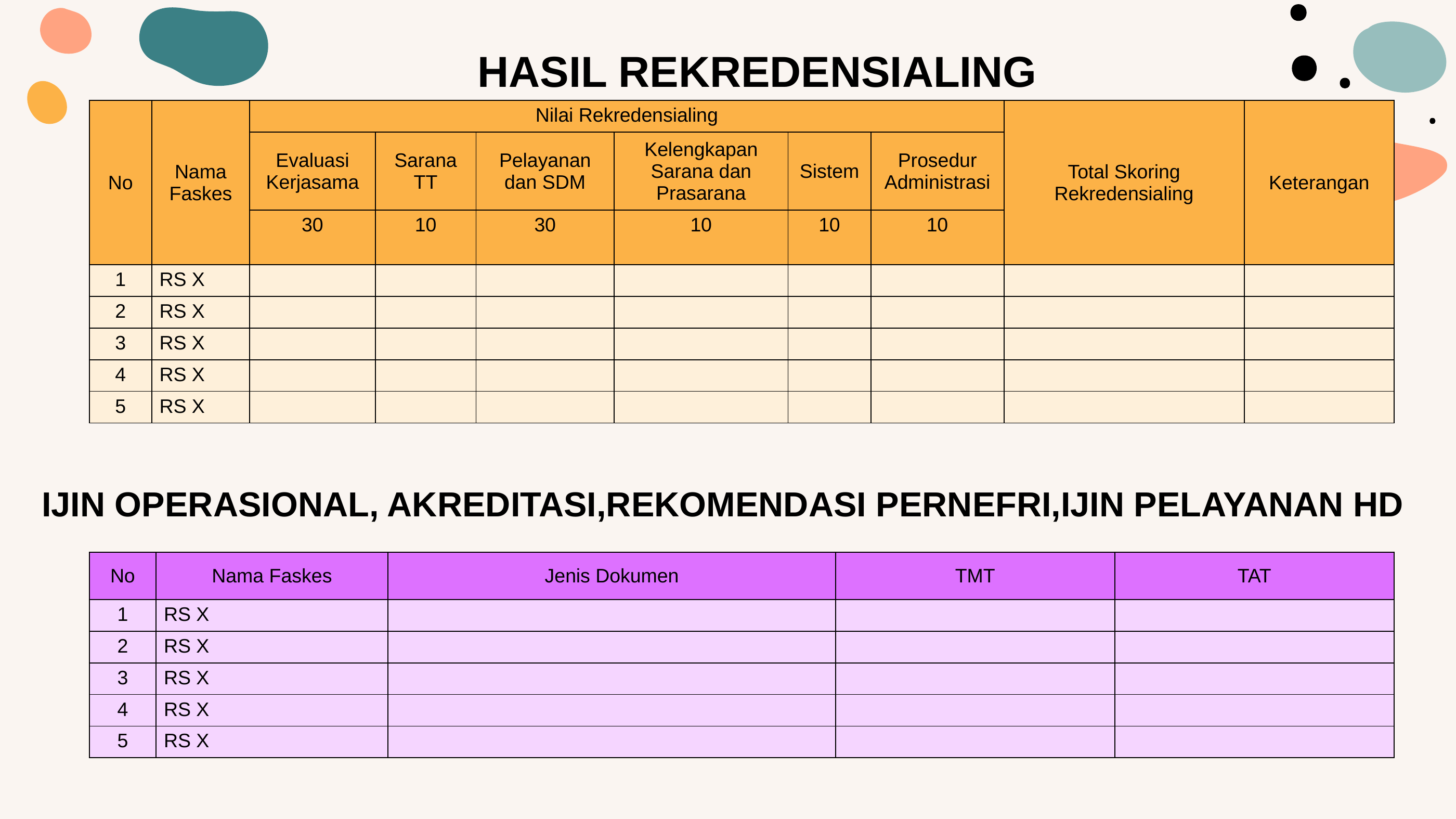

HASIL REKREDENSIALING
| No | Nama Faskes | Nilai Rekredensialing | Σ Ventilator | Σ CPAP | Bed ICU | % Bed ICU | Bed NICU | Total Skoring Rekredensialing | Keterangan |
| --- | --- | --- | --- | --- | --- | --- | --- | --- | --- |
|  |  | Evaluasi Kerjasama | Sarana TT | Pelayanan dan SDM | Kelengkapan Sarana dan Prasarana | Sistem | Prosedur Administrasi |  |  |
|  |  | 30 | 10 | 30 | 10 | 10 | 10 |  |  |
| 1 | RS X |  |  |  |  |  |  |  |  |
| 2 | RS X |  |  |  |  |  |  |  |  |
| 3 | RS X |  |  |  |  |  |  |  |  |
| 4 | RS X |  |  |  |  |  |  |  |  |
| 5 | RS X |  |  |  |  |  |  |  |  |
IJIN OPERASIONAL, AKREDITASI,REKOMENDASI PERNEFRI,IJIN PELAYANAN HD
| No | Nama Faskes | Jenis Dokumen | TMT | TAT |
| --- | --- | --- | --- | --- |
| 1 | RS X |  |  |  |
| 2 | RS X |  |  |  |
| 3 | RS X |  |  |  |
| 4 | RS X |  |  |  |
| 5 | RS X |  |  |  |